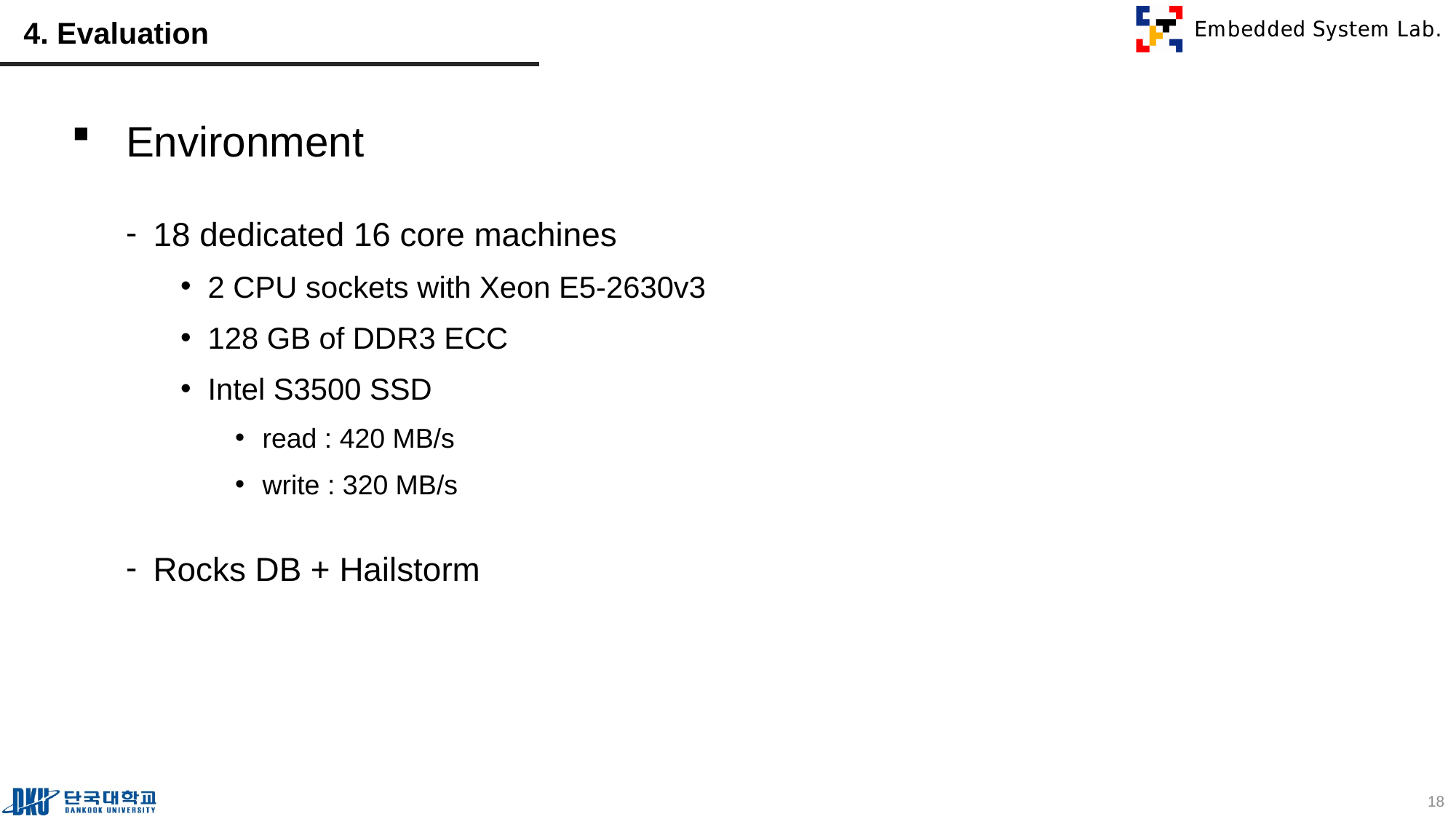

# 4. Evaluation
Environment
18 dedicated 16 core machines
2 CPU sockets with Xeon E5-2630v3
128 GB of DDR3 ECC
Intel S3500 SSD
read : 420 MB/s
write : 320 MB/s
Rocks DB + Hailstorm
18